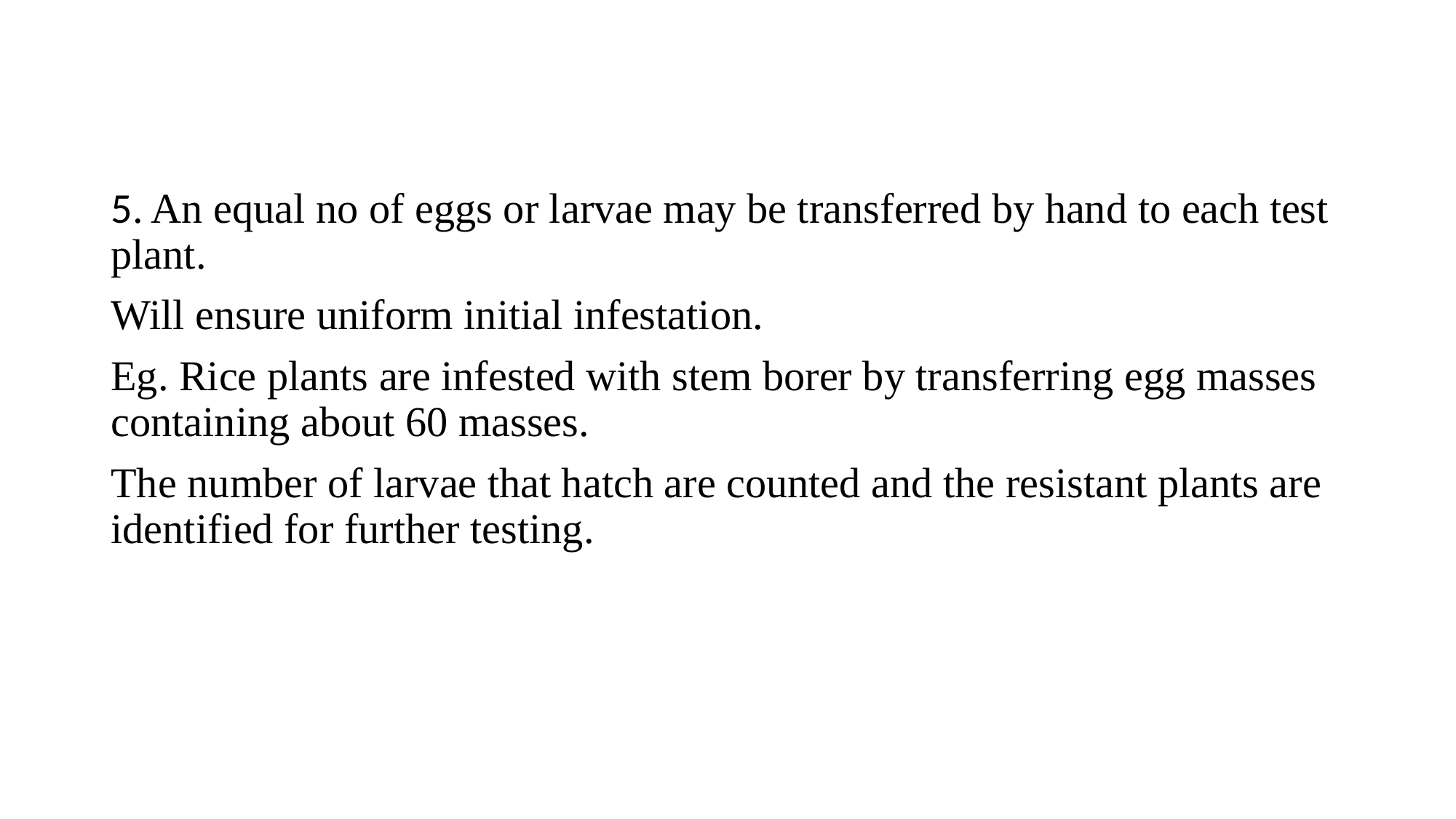

5. An equal no of eggs or larvae may be transferred by hand to each test plant.
Will ensure uniform initial infestation.
Eg. Rice plants are infested with stem borer by transferring egg masses containing about 60 masses.
The number of larvae that hatch are counted and the resistant plants are identified for further testing.